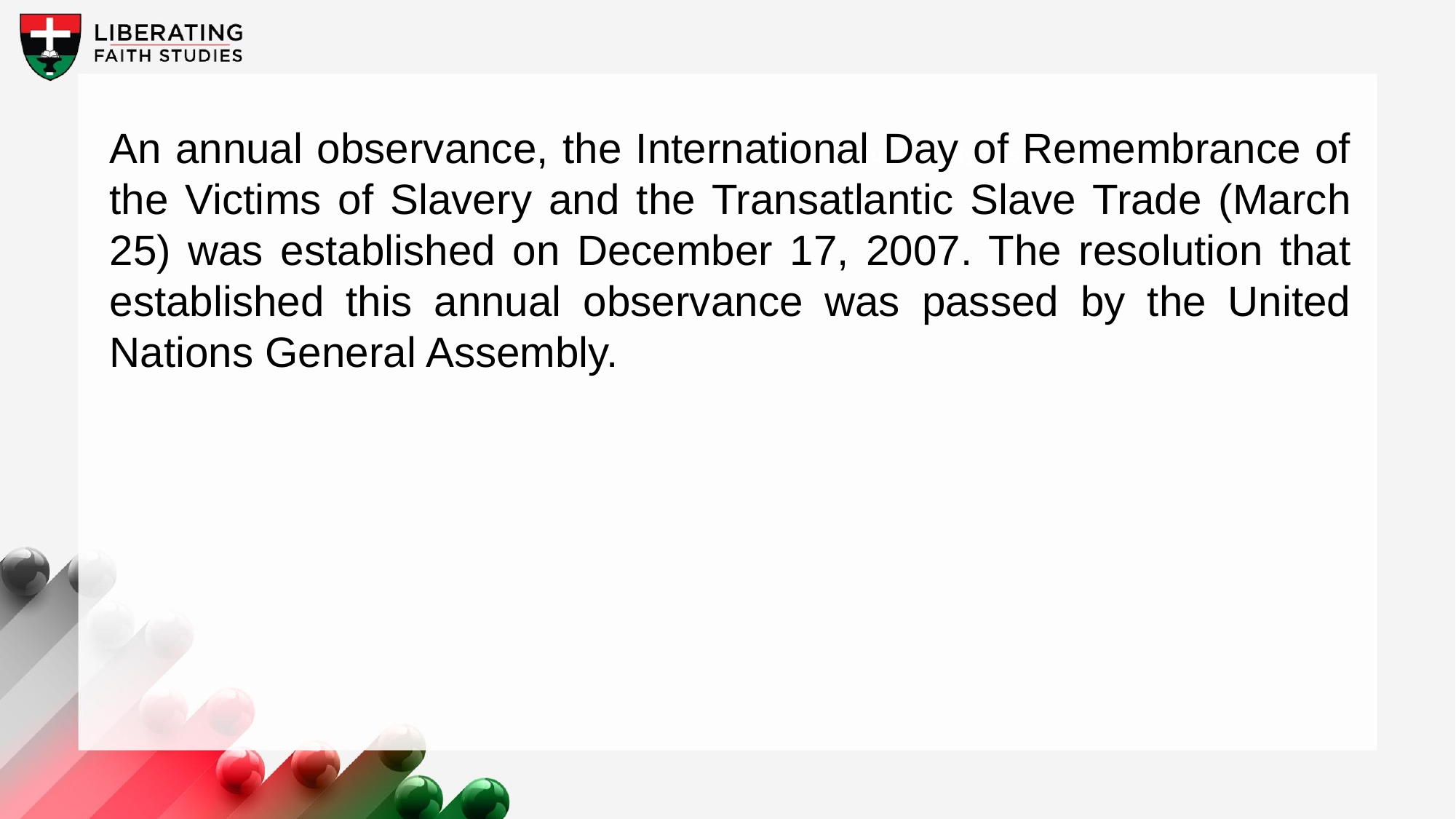

An annual observance, the International Day of Remembrance of the Victims of Slavery and the Transatlantic Slave Trade (March 25) was established on December 17, 2007. The resolution that established this annual observance was passed by the United Nations General Assembly.
A wonderful serenity has taken possession